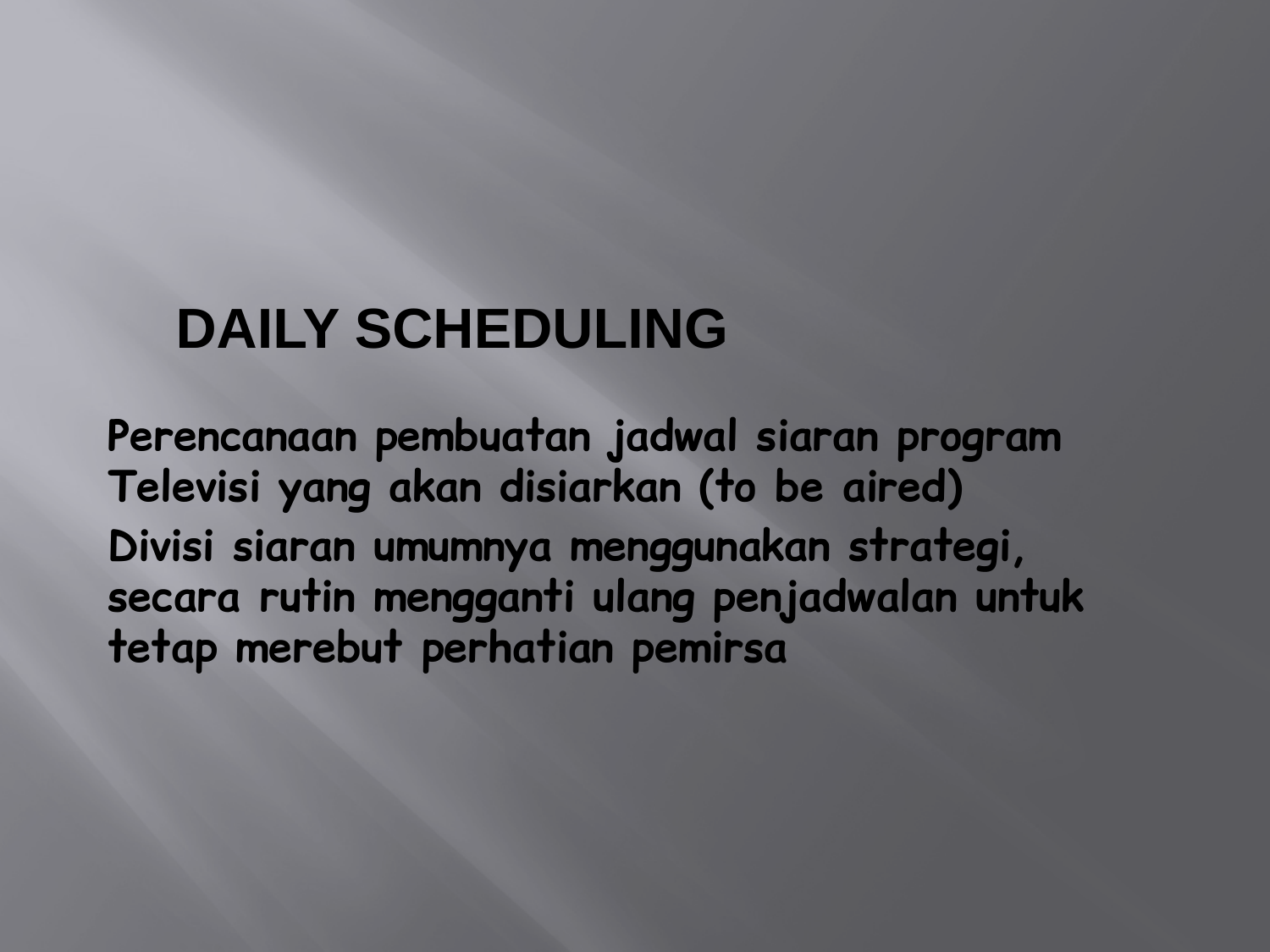

# Daily Scheduling
Perencanaan pembuatan jadwal siaran program Televisi yang akan disiarkan (to be aired)
Divisi siaran umumnya menggunakan strategi, secara rutin mengganti ulang penjadwalan untuk tetap merebut perhatian pemirsa